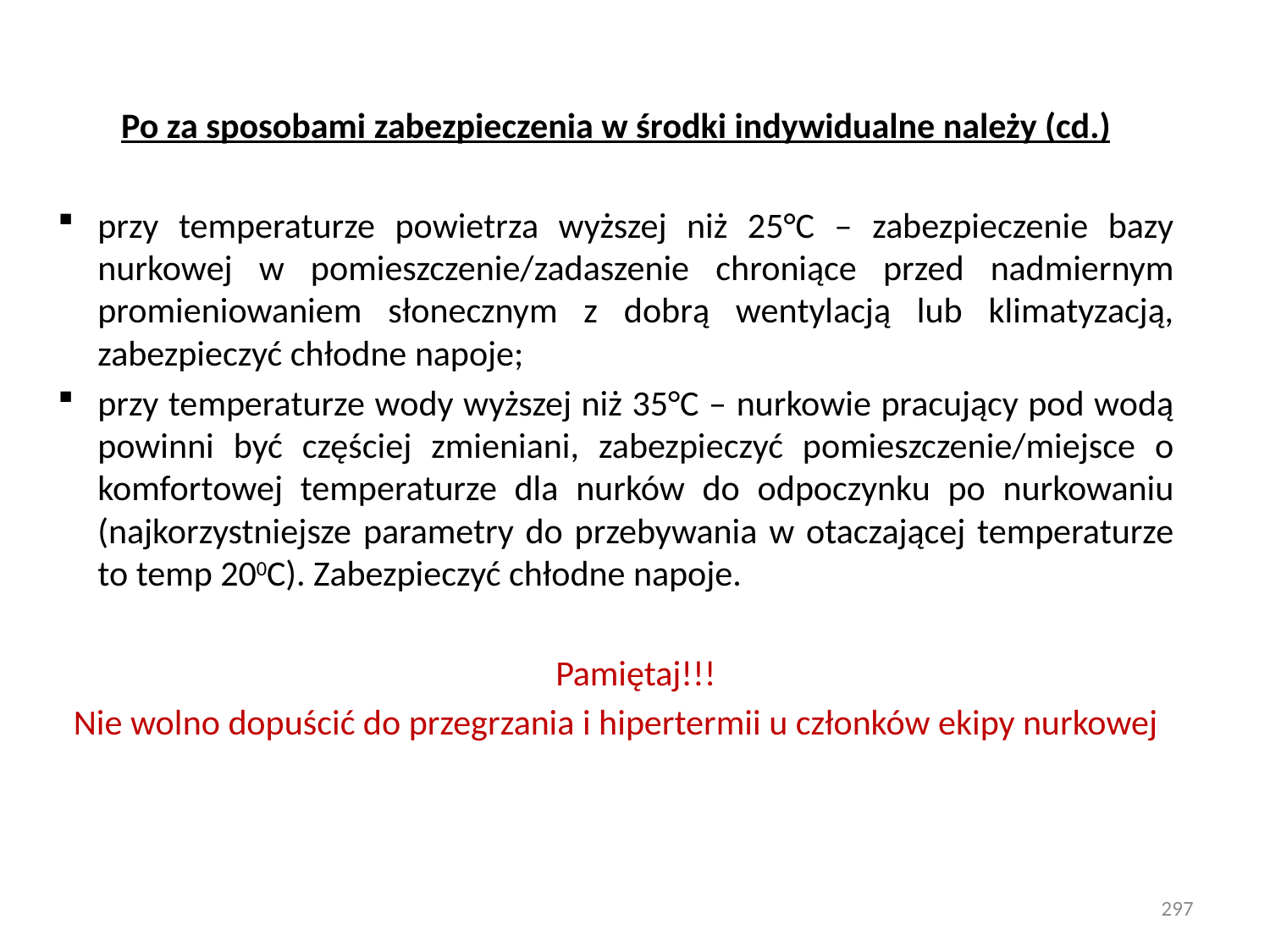

Po za sposobami zabezpieczenia w środki indywidualne należy (cd.)

przy temperaturze powietrza wyższej niż 25°C – zabezpieczenie bazy nurkowej w pomieszczenie/zadaszenie chroniące przed nadmiernym promieniowaniem słonecznym z dobrą wentylacją lub klimatyzacją, zabezpieczyć chłodne napoje;
przy temperaturze wody wyższej niż 35°C – nurkowie pracujący pod wodą powinni być częściej zmieniani, zabezpieczyć pomieszczenie/miejsce o komfortowej temperaturze dla nurków do odpoczynku po nurkowaniu (najkorzystniejsze parametry do przebywania w otaczającej temperaturze to temp 200C). Zabezpieczyć chłodne napoje.

     Pamiętaj!!!
Nie wolno dopuścić do przegrzania i hipertermii u członków ekipy nurkowej

297